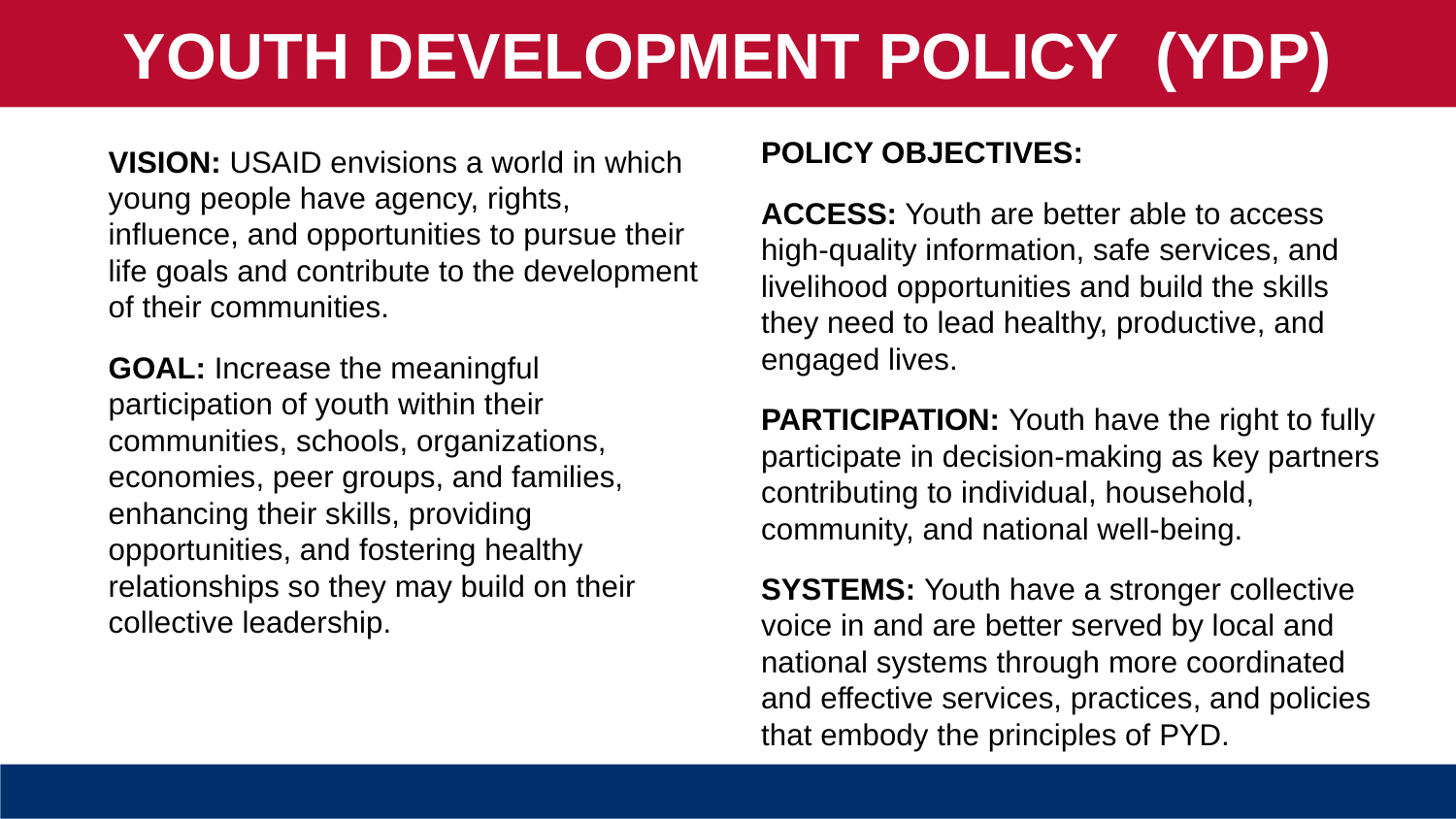

YOUTH DEVELOPMENT POLICY  (YDP)
POLICY OBJECTIVES:
ACCESS: Youth are better able to access high-quality information, safe services, and livelihood opportunities and build the skills they need to lead healthy, productive, and engaged lives.
PARTICIPATION: Youth have the right to fully participate in decision-making as key partners contributing to individual, household, community, and national well-being.
SYSTEMS: Youth have a stronger collective voice in and are better served by local and national systems through more coordinated and effective services, practices, and policies that embody the principles of PYD.

VISION: USAID envisions a world in which young people have agency, rights, influence, and opportunities to pursue their life goals and contribute to the development of their communities.
GOAL: Increase the meaningful participation of youth within their communities, schools, organizations, economies, peer groups, and families, enhancing their skills, providing opportunities, and fostering healthy relationships so they may build on their collective leadership.

105